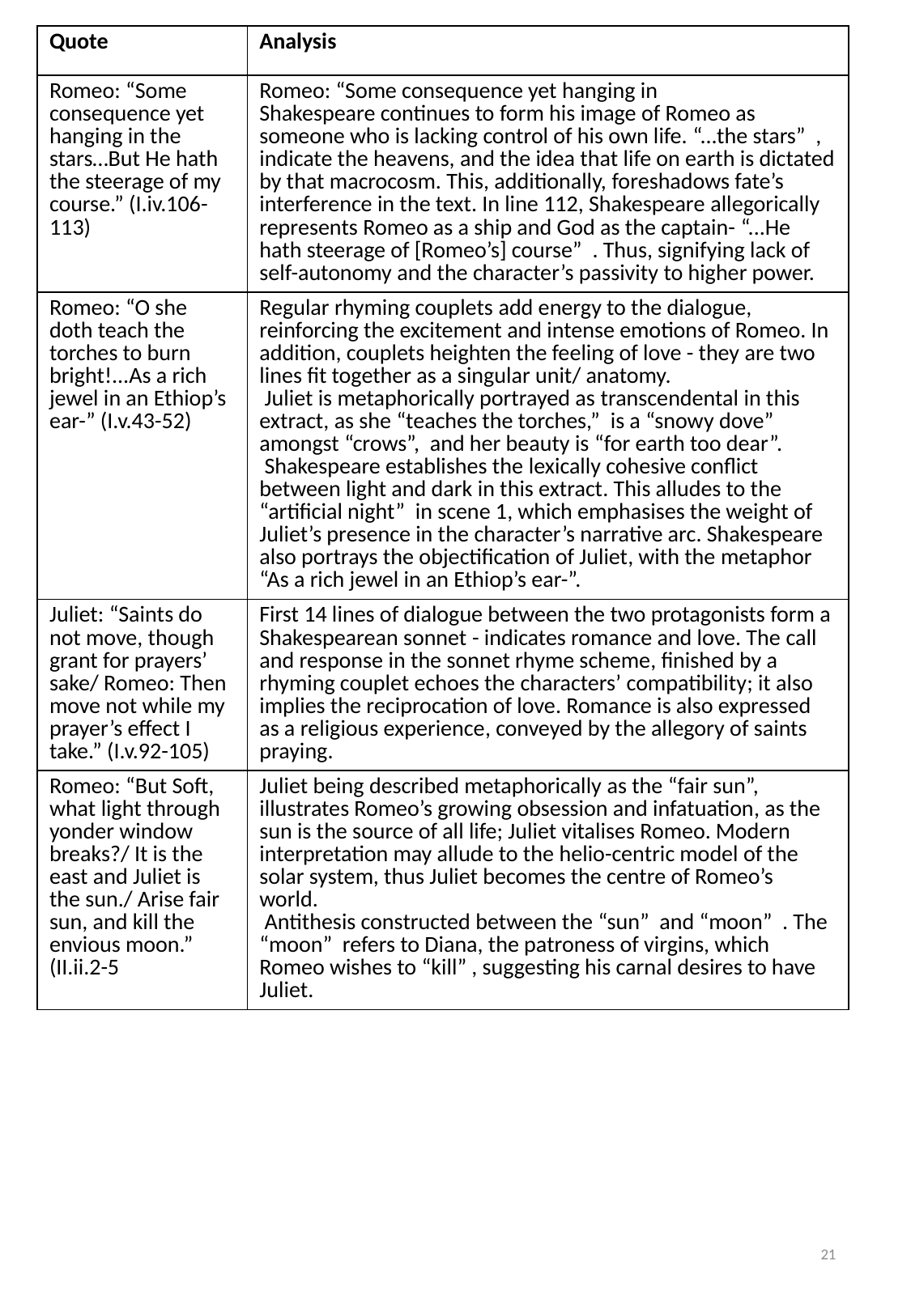

| Quote | Analysis |
| --- | --- |
| Romeo:​ “Some consequence yet hanging in the stars…But He hath the steerage of my course.” (I.iv.106-113) | Romeo:​ “Some consequence yet hanging in Shakespeare continues to ​form his image​ of Romeo as someone who is lacking control of his own life. ​“...the stars” ​ , indicate the heavens, and the idea that life on earth is dictated by ​that macrocosm.​ This, additionally,​ foreshadows fate’s interference​ in the text. In line 112, Shakespeare​ allegorically represents​ Romeo as a ship and God as the captain- ​“...He hath steerage of [Romeo’s] course” ​ . Thus, signifying lack of self-autonomy​ and the character’s ​passivity​ to higher power. |
| Romeo:​ “​O she doth teach the torches to burn bright!...As a rich jewel in an Ethiop’s ear-” (I.v.43-52) | Regular rhyming couplets​ add energy to the dialogue, reinforcing the excitement and intense emotions of Romeo. In addition, couplets heighten the feeling of love - they are two lines fit together as a ​singular unit/ anatomy​. Juliet is metaphorically portrayed as ​transcendental​ in this extract, as she​ “teaches the torches,” ​ is a ​“snowy dove” amongst​ “crows”, ​ and her beauty is ​“for earth too dear”. Shakespeare establishes the ​lexically cohesive conflict between ​light and dark​ in this extract. This alludes to the “artificial night” ​ in scene 1, which emphasises the weight of Juliet’s presence in the ​character’s narrative arc​. Shakespeare also portrays the​ objectification​ of Juliet, with the ​metaphor​ ​“As a rich jewel in an Ethiop’s ear-”. |
| Juliet:​ “Saints do not move, though grant for prayers’ sake/ Romeo: Then move not while my prayer’s effect I take.” (I.v.92-105) | First 14 lines of dialogue between the two protagonists form a Shakespearean sonnet​ ​- indicates romance and love. The ​call and response​ in the ​sonnet rhyme scheme​, finished by a rhyming couplet echoes the characters’ ​compatibility​; it also implies the ​reciprocation of love​. Romance is also expressed as a ​religious experience​, conveyed by the ​allegory​ of ​saints praying. |
| Romeo:​ “​But Soft, what light through yonder window breaks?/ It is the east and Juliet is the sun./ Arise fair sun, and kill the envious moon.” (II.ii.2-5 | Juliet being ​described metaphorically​ as the ​“fair sun”, illustrates Romeo’s growing ​obsession and infatuation​, as the sun is the source of all life; Juliet vitalises Romeo. Modern interpretation may allude to the ​helio-centric model​ of the solar system, thus Juliet becomes the centre of Romeo’s world. Antithesis constructed​ between the ​“sun” ​ and ​“moon” ​ . The “moon” ​ refers to Diana, the patroness of virgins, which Romeo wishes to ​“kill” , suggesting his carnal desires to have Juliet. |
21